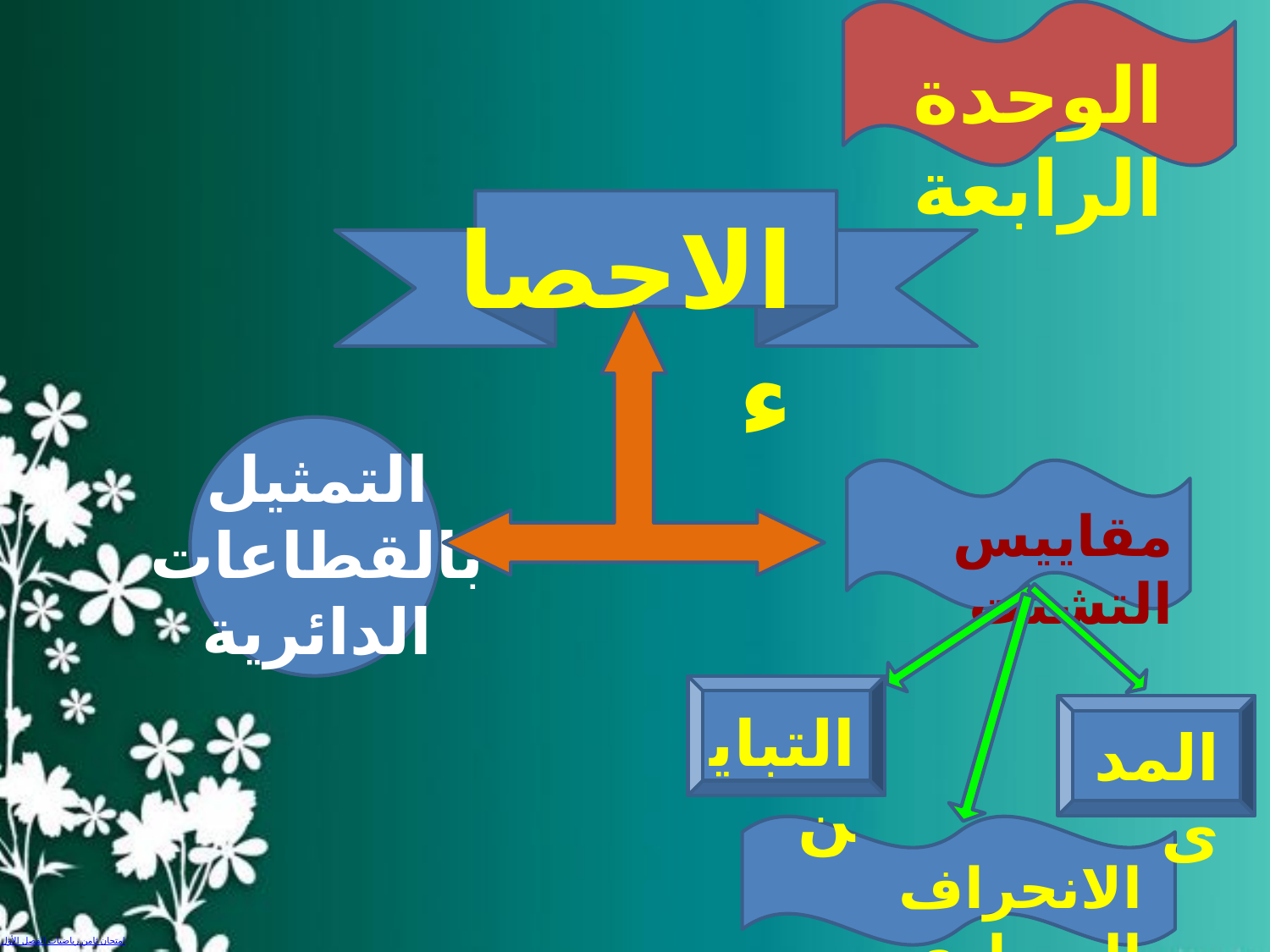

الوحدة الرابعة

الاحصاء

التمثيل بالقطاعات الدائرية

مقاييس التشتت

التباين
المدى

الانحراف المعياري
امتحان ثامن رياضيات الفصل الأول